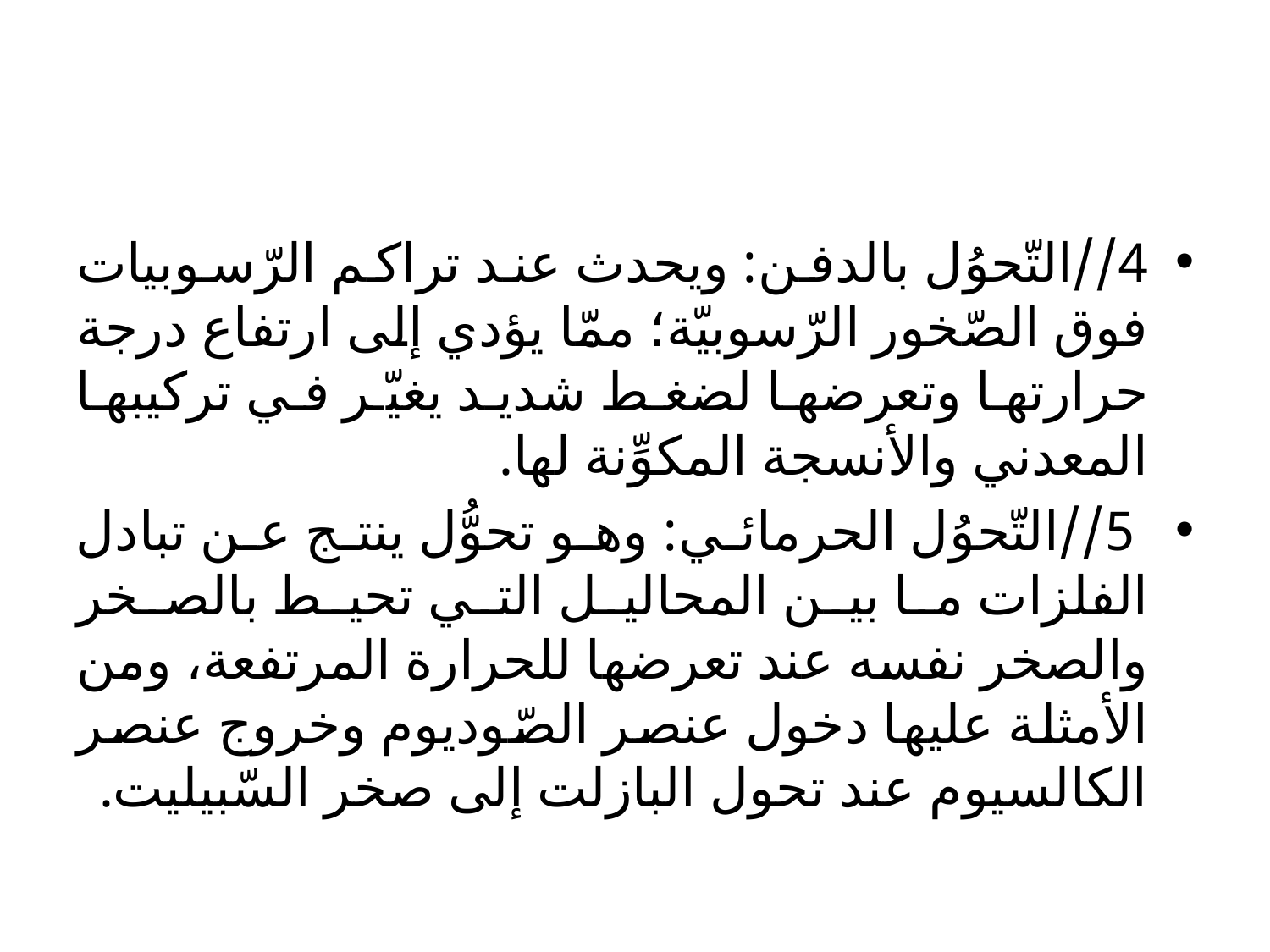

#
4//التّحوُل بالدفن: ويحدث عند تراكم الرّسوبيات فوق الصّخور الرّسوبيّة؛ ممّا يؤدي إلى ارتفاع درجة حرارتها وتعرضها لضغط شديد يغيّر في تركيبها المعدني والأنسجة المكوِّنة لها.
 5//التّحوُل الحرمائي: وهو تحوُّل ينتج عن تبادل الفلزات ما بين المحاليل التي تحيط بالصخر والصخر نفسه عند تعرضها للحرارة المرتفعة، ومن الأمثلة عليها دخول عنصر الصّوديوم وخروج عنصر الكالسيوم عند تحول البازلت إلى صخر السّبيليت.